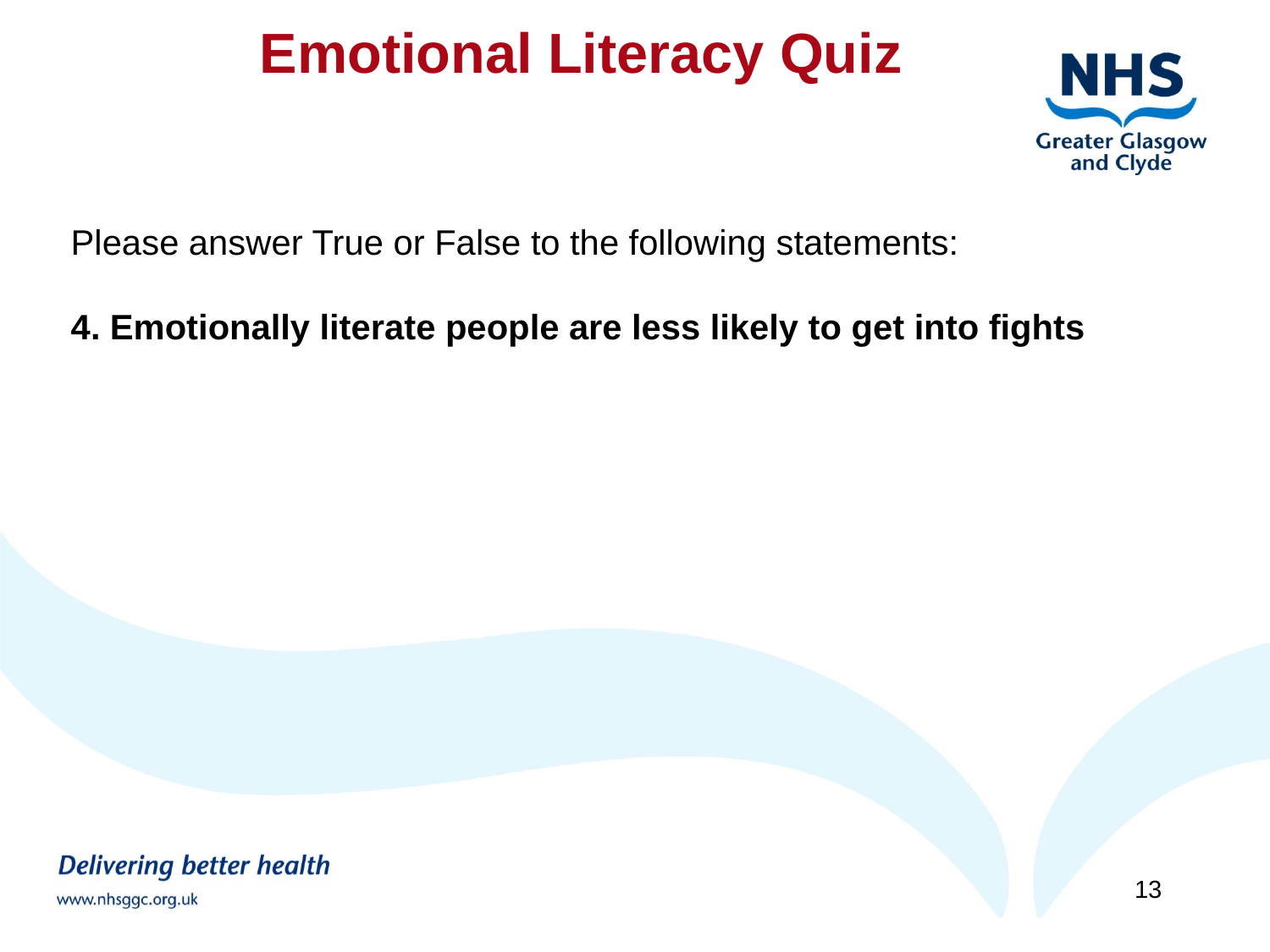

Emotional Literacy Quiz

Please answer True or False to the following statements:

4. Emotionally literate people are less likely to get into fights

13